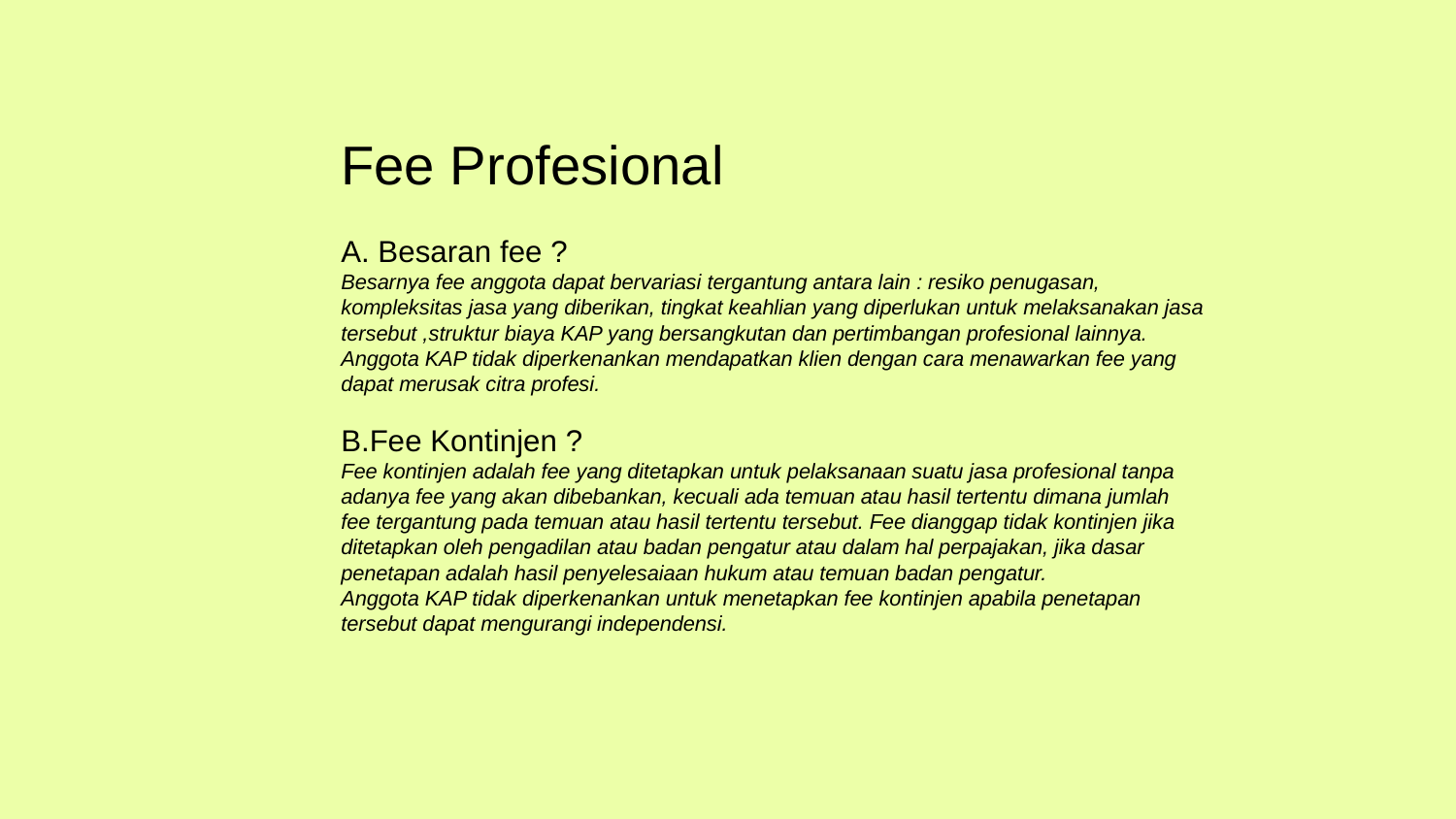

Fee Profesional

A. Besaran fee ?
Besarnya fee anggota dapat bervariasi tergantung antara lain : resiko penugasan, kompleksitas jasa yang diberikan, tingkat keahlian yang diperlukan untuk melaksanakan jasa tersebut ,struktur biaya KAP yang bersangkutan dan pertimbangan profesional lainnya.
Anggota KAP tidak diperkenankan mendapatkan klien dengan cara menawarkan fee yang dapat merusak citra profesi.

B.Fee Kontinjen ?
Fee kontinjen adalah fee yang ditetapkan untuk pelaksanaan suatu jasa profesional tanpa adanya fee yang akan dibebankan, kecuali ada temuan atau hasil tertentu dimana jumlah fee tergantung pada temuan atau hasil tertentu tersebut. Fee dianggap tidak kontinjen jika ditetapkan oleh pengadilan atau badan pengatur atau dalam hal perpajakan, jika dasar penetapan adalah hasil penyelesaiaan hukum atau temuan badan pengatur.
Anggota KAP tidak diperkenankan untuk menetapkan fee kontinjen apabila penetapan tersebut dapat mengurangi independensi.